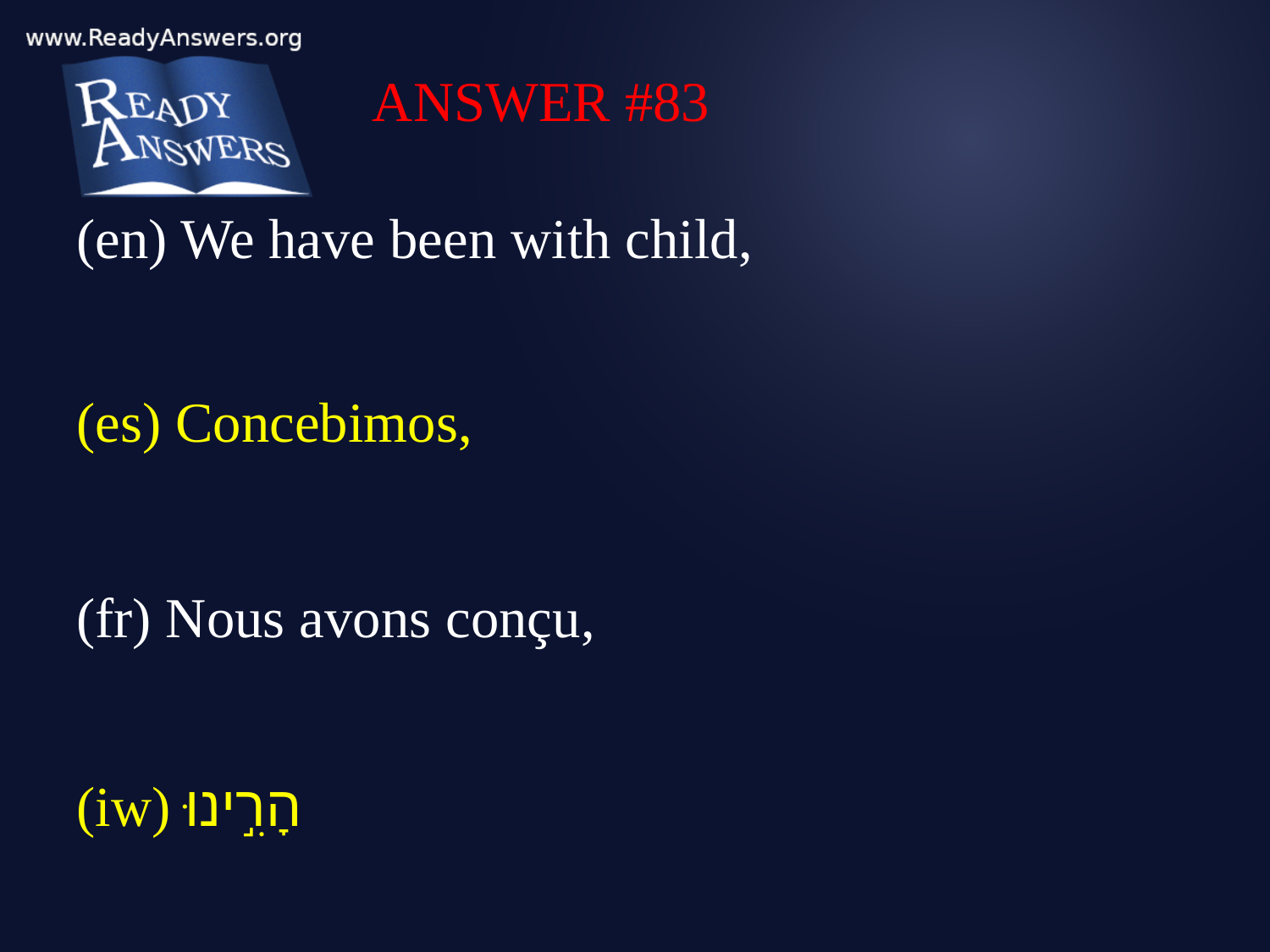

ANSWER #83
(en) We have been with child,
(es) Concebimos,
(fr) Nous avons conçu,
(iw) הָרִ֣ינוּ